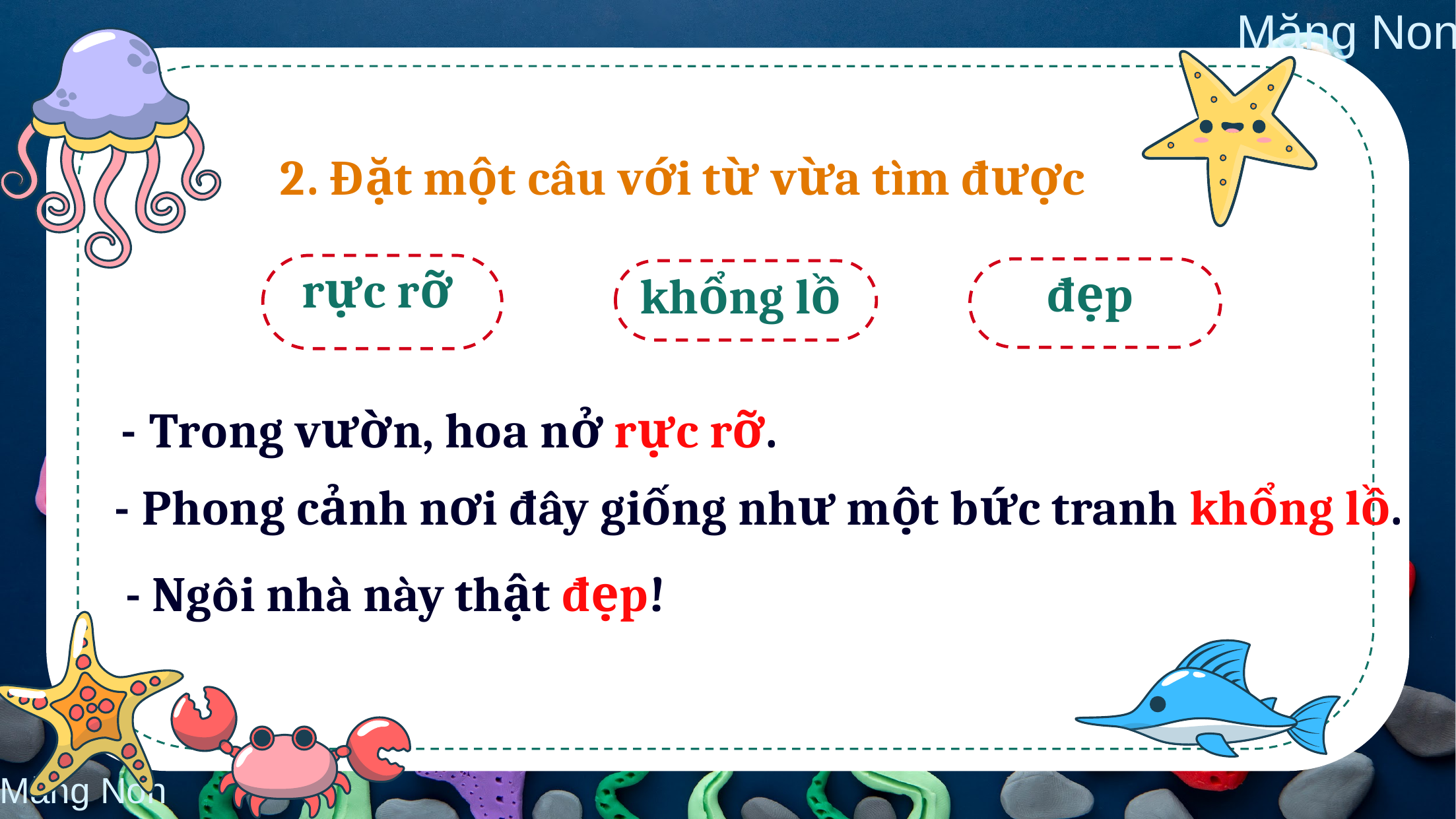

2. Đặt một câu với từ vừa tìm được

rực rỡ

đẹp

khổng lồ
- Trong vườn, hoa nở rực rỡ.
- Phong cảnh nơi đây giống như một bức tranh khổng lồ.
- Ngôi nhà này thật đẹp!